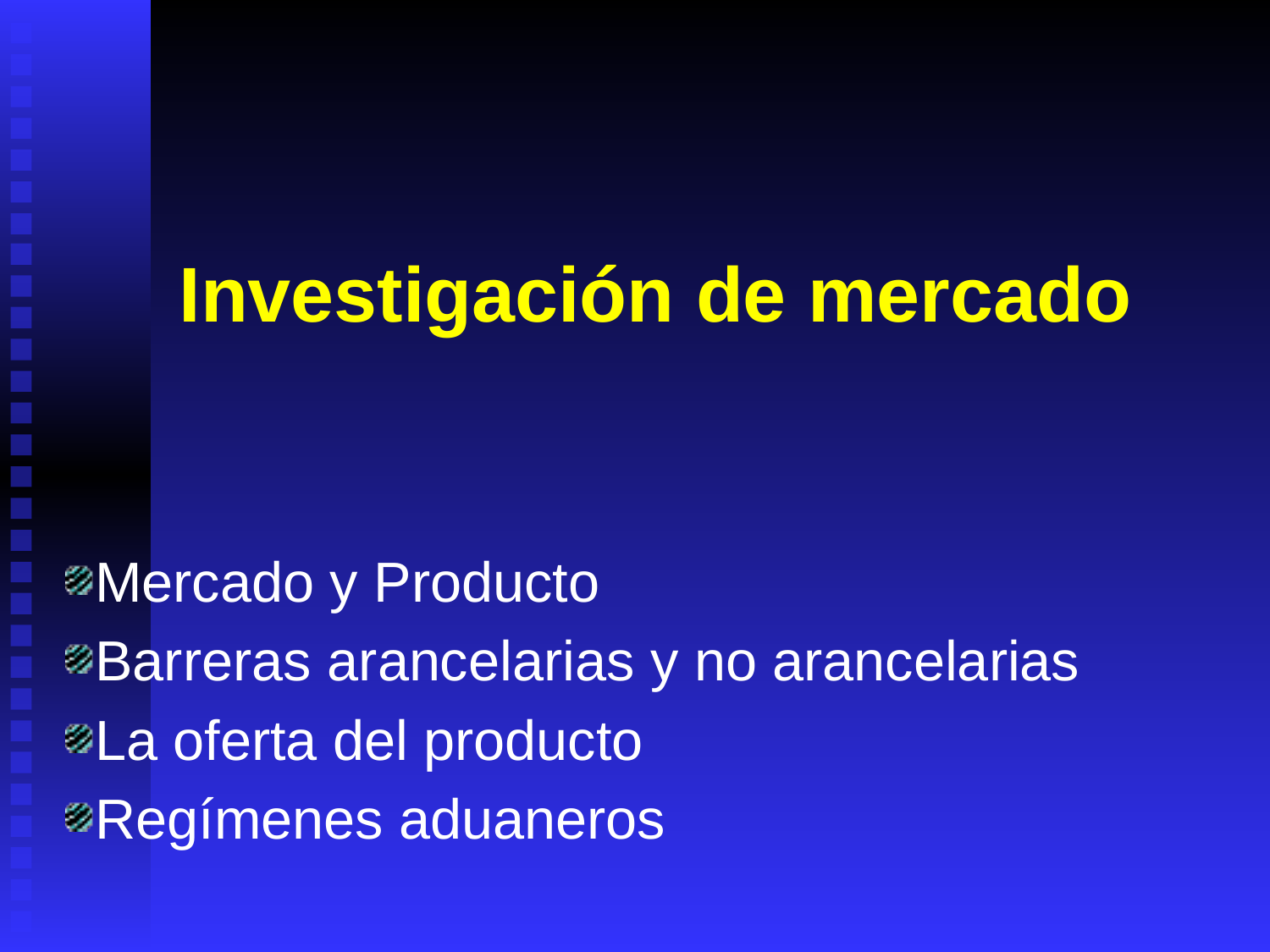

# Investigación de mercado
Mercado y Producto
Barreras arancelarias y no arancelarias
La oferta del producto
Regímenes aduaneros